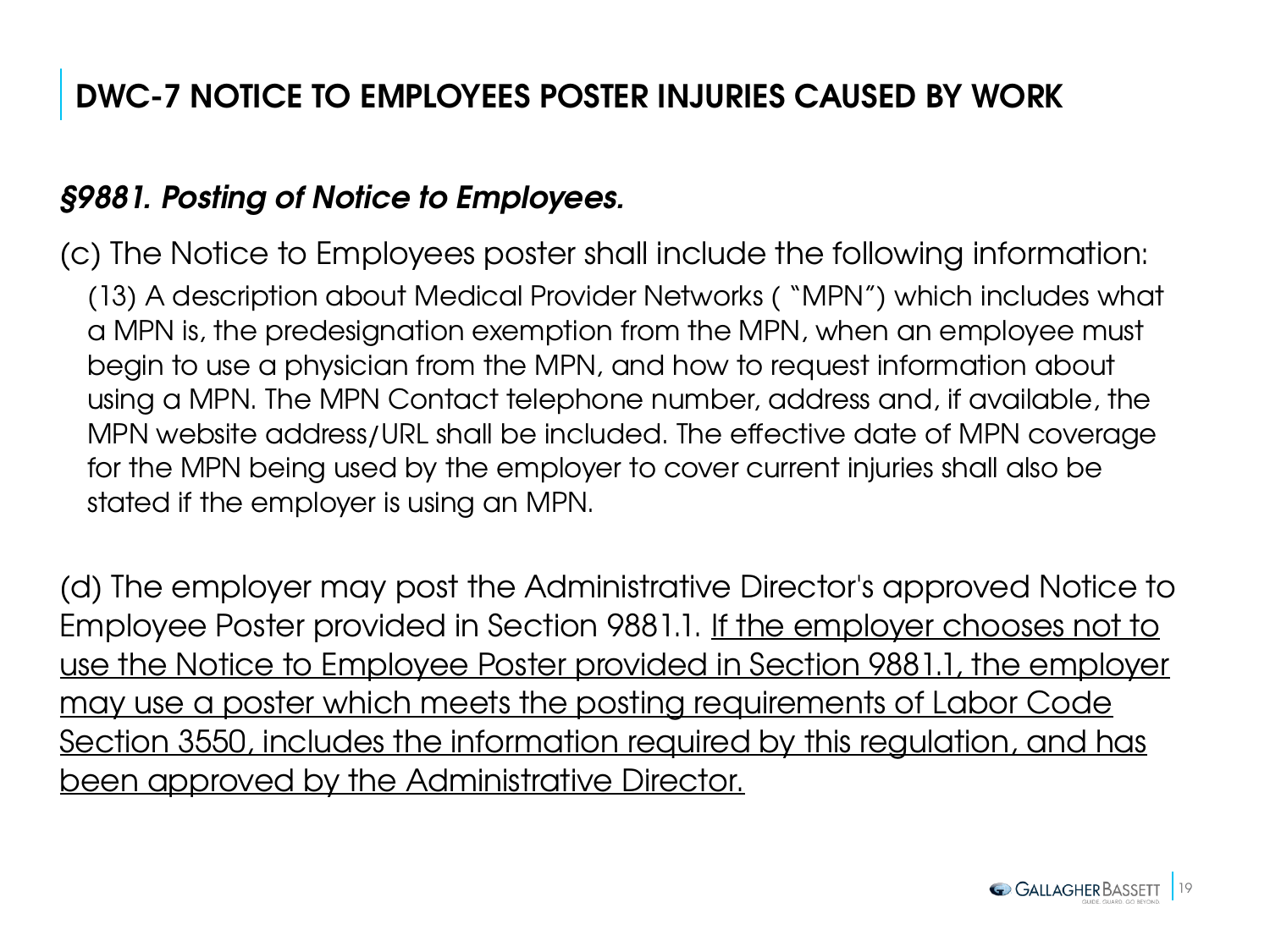

# DWC-7 Notice to Employees Poster Injuries Caused by Work
§9881. Posting of Notice to Employees.
(c) The Notice to Employees poster shall include the following information:
(13) A description about Medical Provider Networks ( “MPN”) which includes what a MPN is, the predesignation exemption from the MPN, when an employee must begin to use a physician from the MPN, and how to request information about using a MPN. The MPN Contact telephone number, address and, if available, the MPN website address/URL shall be included. The effective date of MPN coverage for the MPN being used by the employer to cover current injuries shall also be stated if the employer is using an MPN.

(d) The employer may post the Administrative Director's approved Notice to Employee Poster provided in Section 9881.1. If the employer chooses not to use the Notice to Employee Poster provided in Section 9881.1, the employer may use a poster which meets the posting requirements of Labor Code Section 3550, includes the information required by this regulation, and has been approved by the Administrative Director.

19